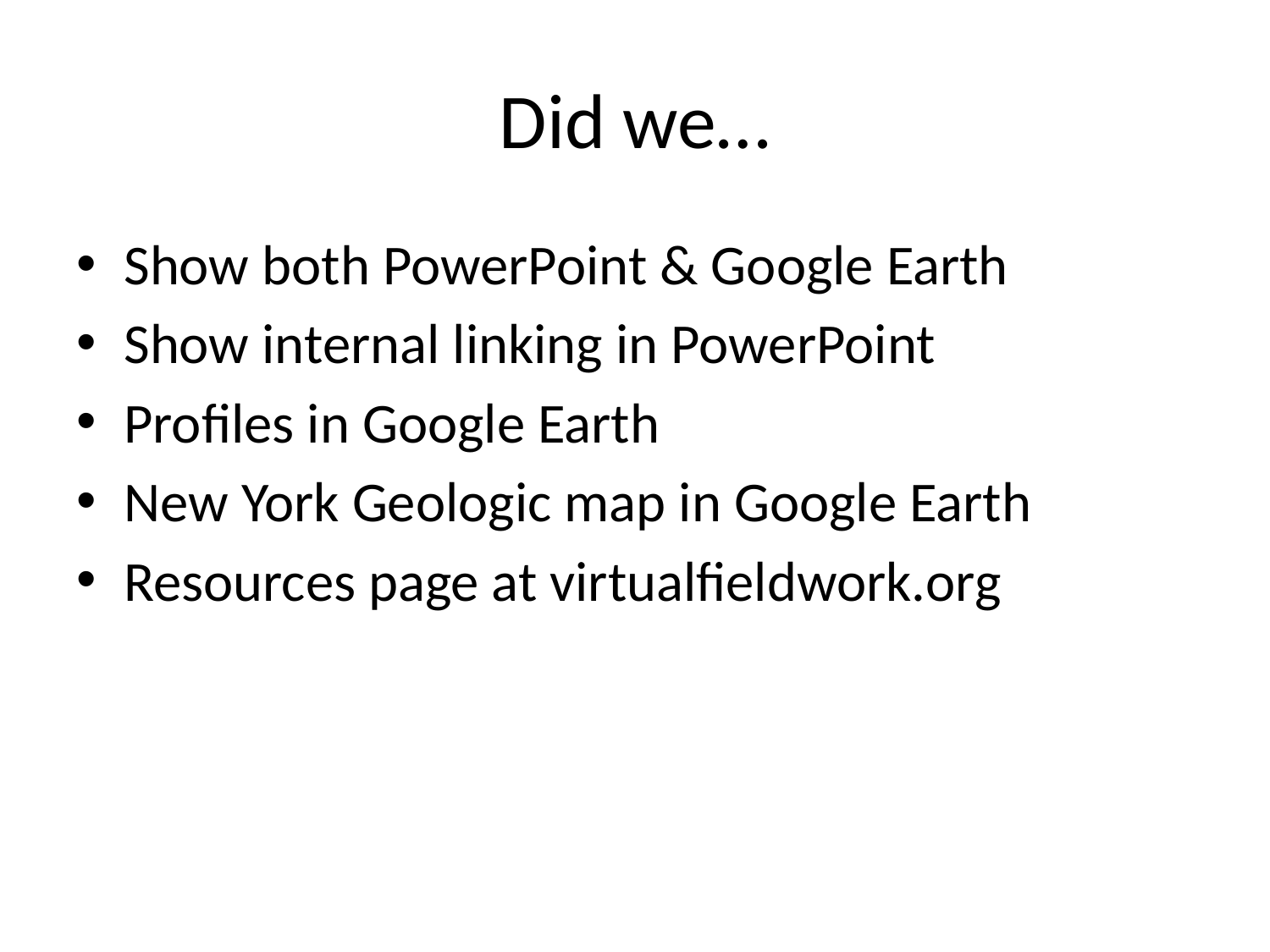

# Did we…
Show both PowerPoint & Google Earth
Show internal linking in PowerPoint
Profiles in Google Earth
New York Geologic map in Google Earth
Resources page at virtualfieldwork.org